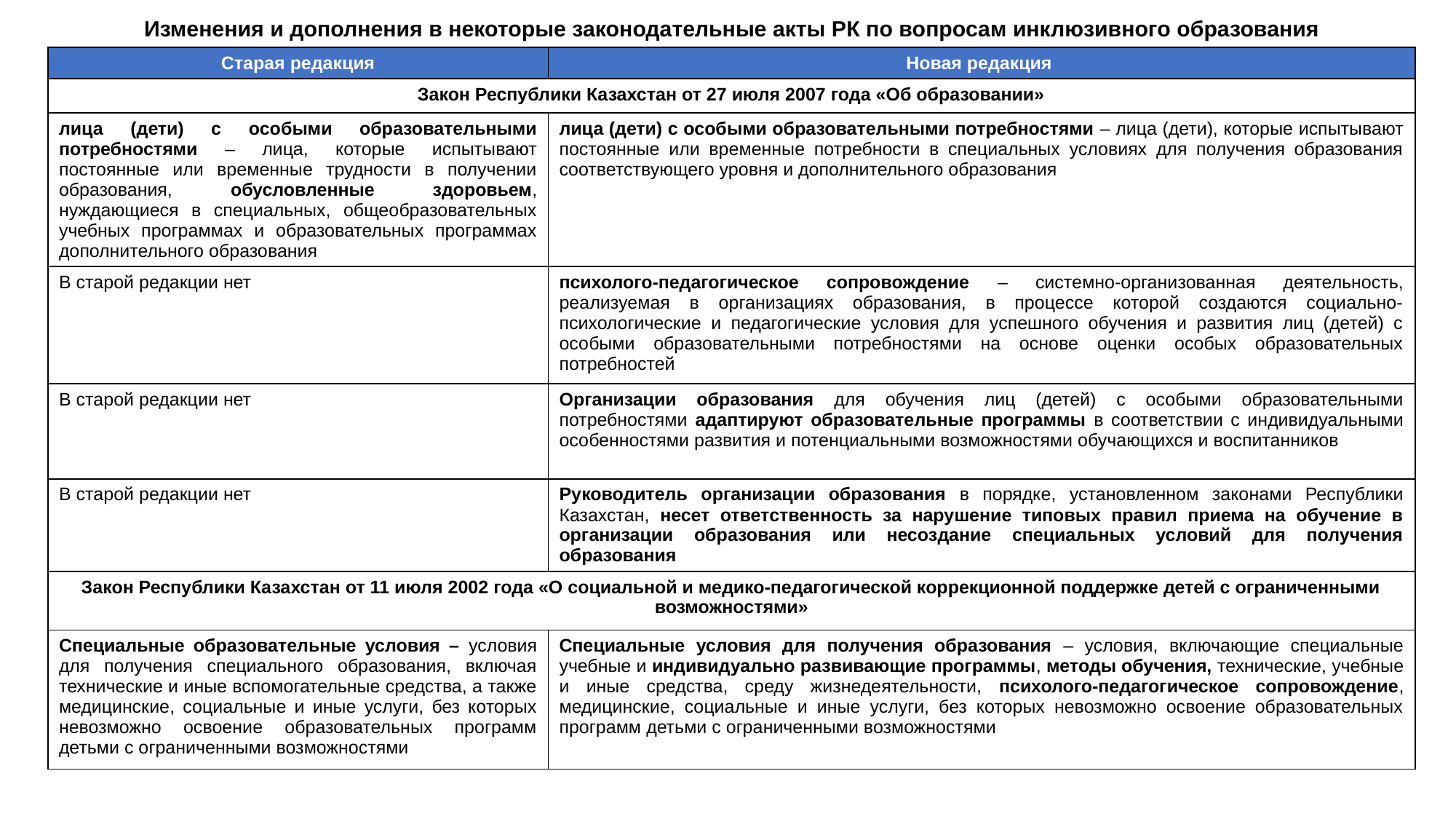

Изменения и дополнения в некоторые законодательные акты РК по вопросам инклюзивного образования
| Старая редакция | Новая редакция |
| --- | --- |
| Закон Республики Казахстан от 27 июля 2007 года «Об образовании» |  |
| лица (дети) с особыми образовательными потребностями – лица, которые испытывают постоянные или временные трудности в получении образования, обусловленные здоровьем, нуждающиеся в специальных, общеобразовательных учебных программах и образовательных программах дополнительного образования | лица (дети) с особыми образовательными потребностями – лица (дети), которые испытывают постоянные или временные потребности в специальных условиях для получения образования соответствующего уровня и дополнительного образования |
| В старой редакции нет | психолого-педагогическое сопровождение – системно-организованная деятельность, реализуемая в организациях образования, в процессе которой создаются социально-психологические и педагогические условия для успешного обучения и развития лиц (детей) с особыми образовательными потребностями на основе оценки особых образовательных потребностей |
| В старой редакции нет | Организации образования для обучения лиц (детей) с особыми образовательными потребностями адаптируют образовательные программы в соответствии с индивидуальными особенностями развития и потенциальными возможностями обучающихся и воспитанников |
| В старой редакции нет | Руководитель организации образования в порядке, установленном законами Республики Казахстан, несет ответственность за нарушение типовых правил приема на обучение в организации образования или несоздание специальных условий для получения образования |
| Закон Республики Казахстан от 11 июля 2002 года «О социальной и медико-педагогической коррекционной поддержке детей с ограниченными возможностями» |  |
| Специальные образовательные условия – условия для получения специального образования, включая технические и иные вспомогательные средства, а также медицинские, социальные и иные услуги, без которых невозможно освоение образовательных программ детьми с ограниченными возможностями | Специальные условия для получения образования – условия, включающие специальные учебные и индивидуально развивающие программы, методы обучения, технические, учебные и иные средства, среду жизнедеятельности, психолого-педагогическое сопровождение, медицинские, социальные и иные услуги, без которых невозможно освоение образовательных программ детьми с ограниченными возможностями |